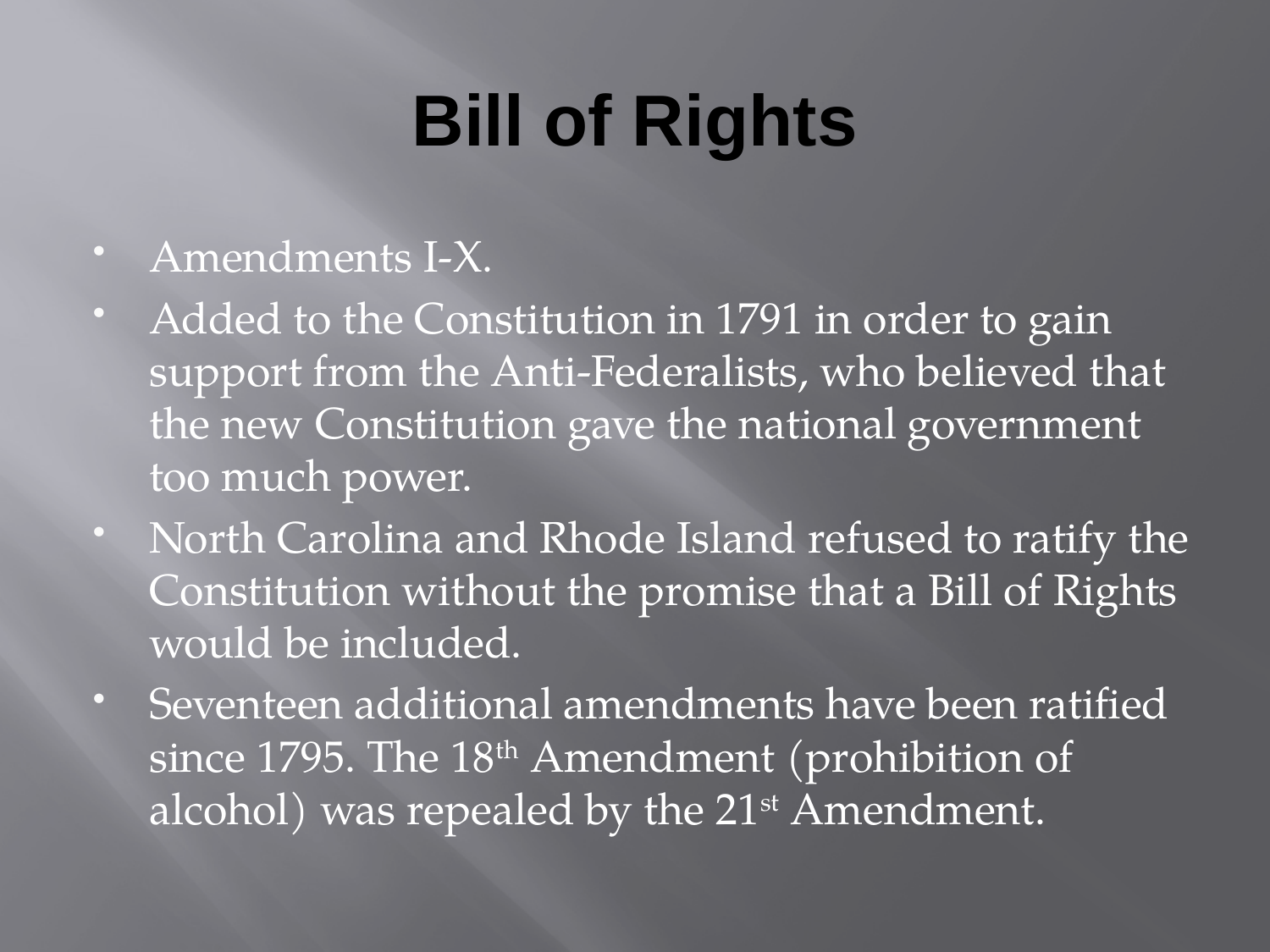

# Bill of Rights
Amendments I-X.
Added to the Constitution in 1791 in order to gain support from the Anti-Federalists, who believed that the new Constitution gave the national government too much power.
North Carolina and Rhode Island refused to ratify the Constitution without the promise that a Bill of Rights would be included.
Seventeen additional amendments have been ratified since 1795. The 18th Amendment (prohibition of alcohol) was repealed by the 21st Amendment.